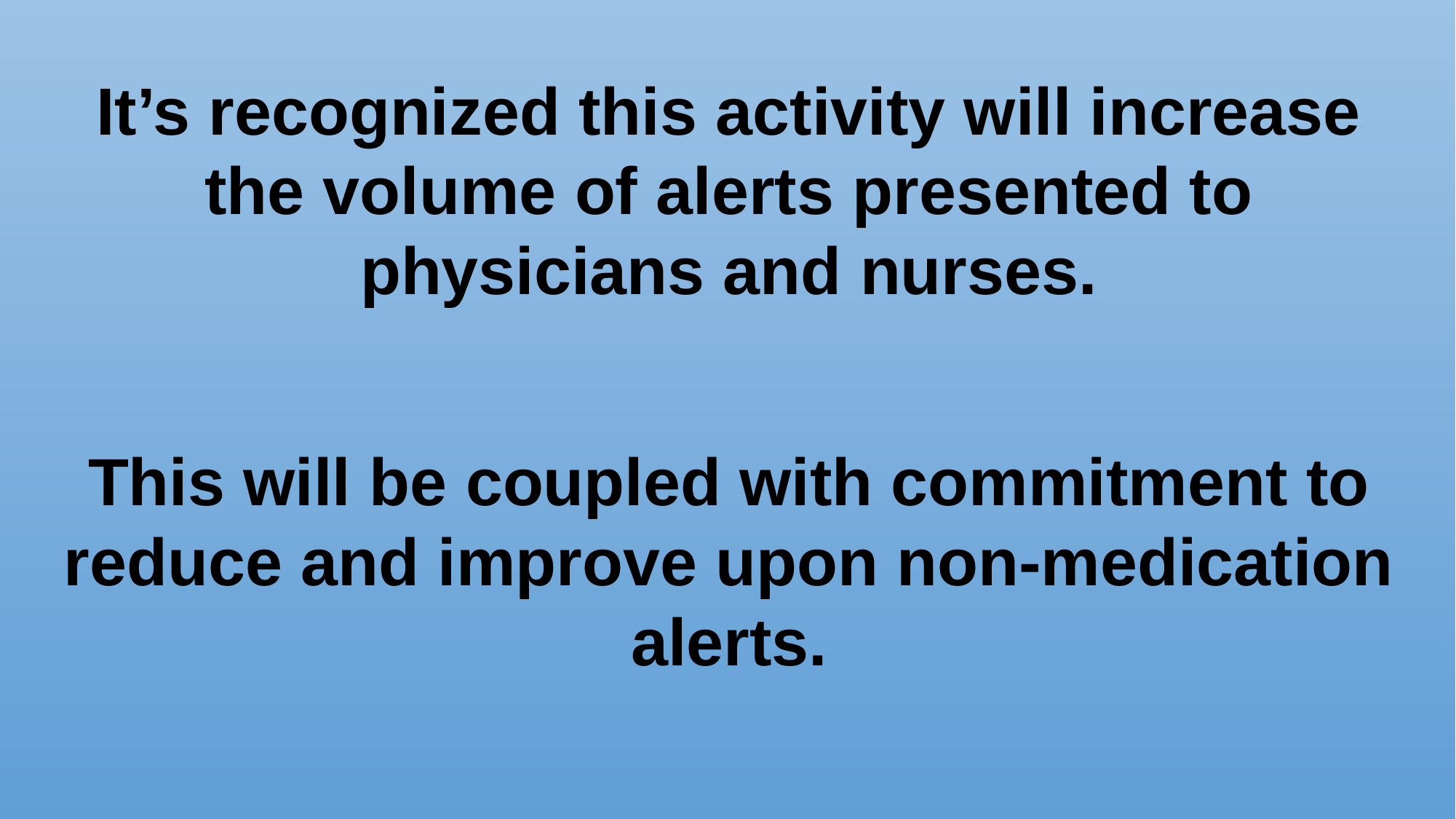

It’s recognized this activity will increase the volume of alerts presented to physicians and nurses.

This will be coupled with commitment to reduce and improve upon non-medication alerts.